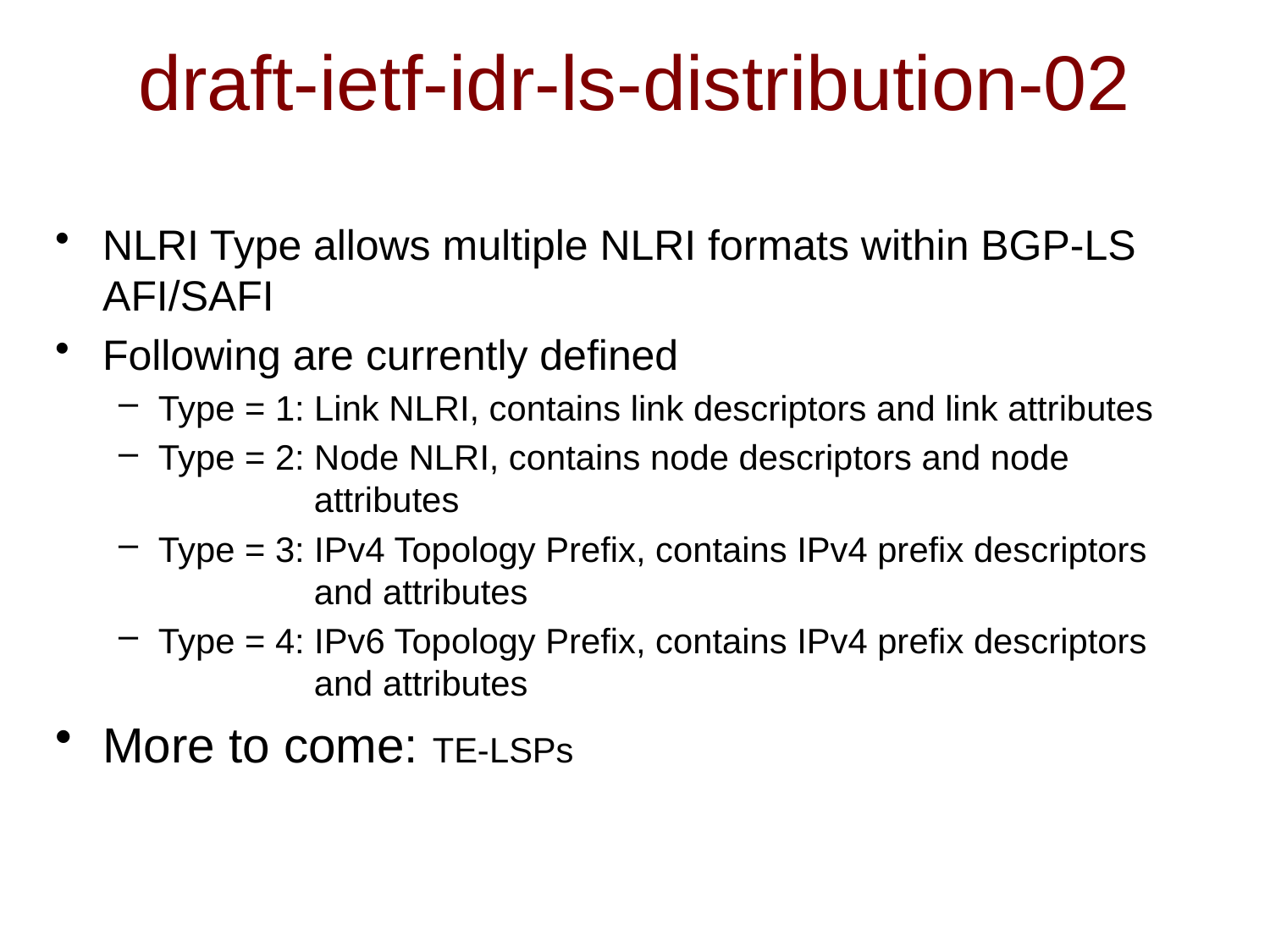

# draft-ietf-idr-ls-distribution-02
NLRI Type allows multiple NLRI formats within BGP-LS AFI/SAFI
Following are currently defined
Type = 1: Link NLRI, contains link descriptors and link attributes
Type = 2: Node NLRI, contains node descriptors and node
                attributes
Type = 3: IPv4 Topology Prefix, contains IPv4 prefix descriptors
                and attributes
Type = 4: IPv6 Topology Prefix, contains IPv4 prefix descriptors
                and attributes
More to come: TE-LSPs